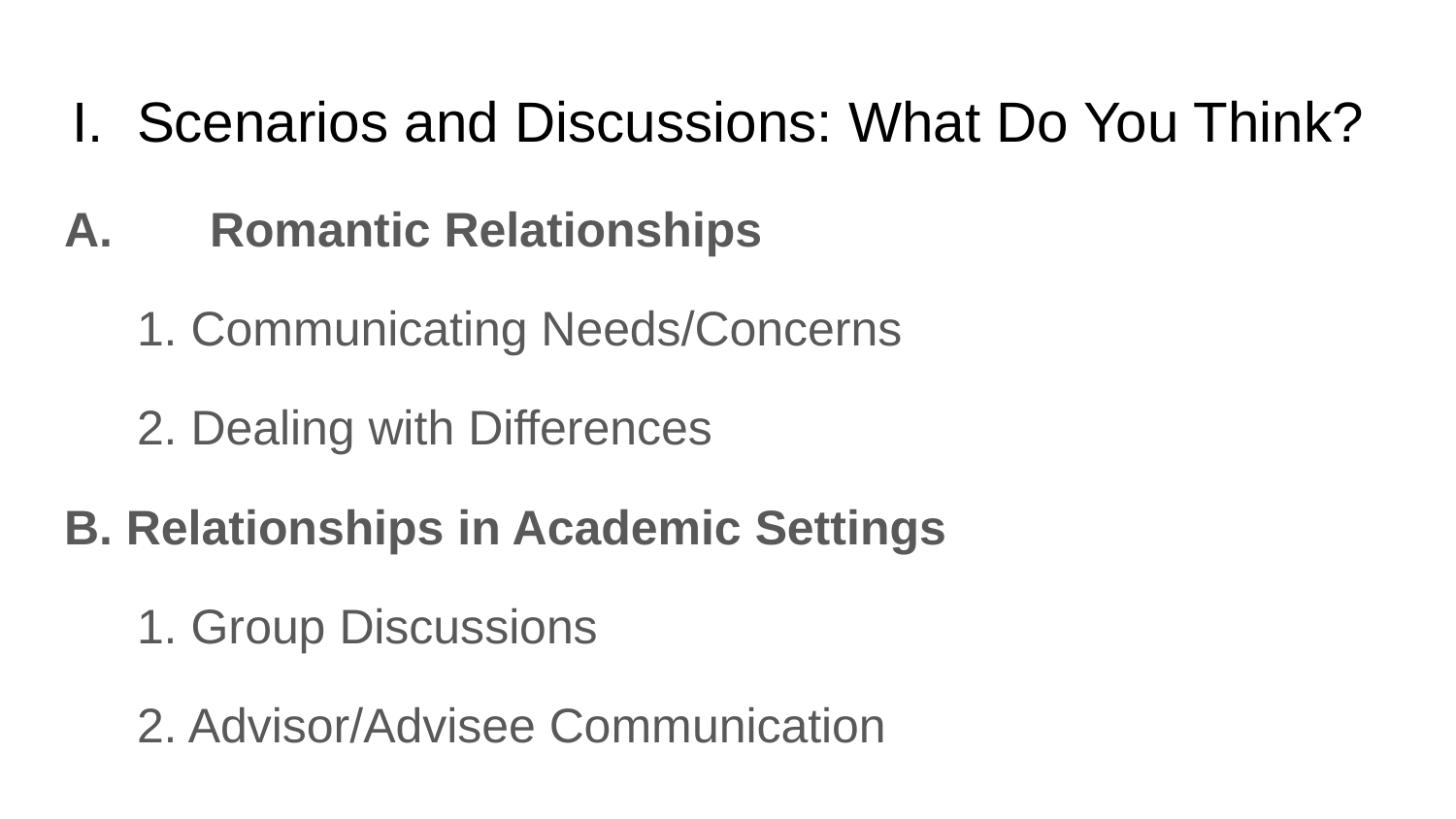

# Scenarios and Discussions: What Do You Think?
A.	Romantic Relationships
1. Communicating Needs/Concerns
2. Dealing with Differences
B. Relationships in Academic Settings
1. Group Discussions
2. Advisor/Advisee Communication